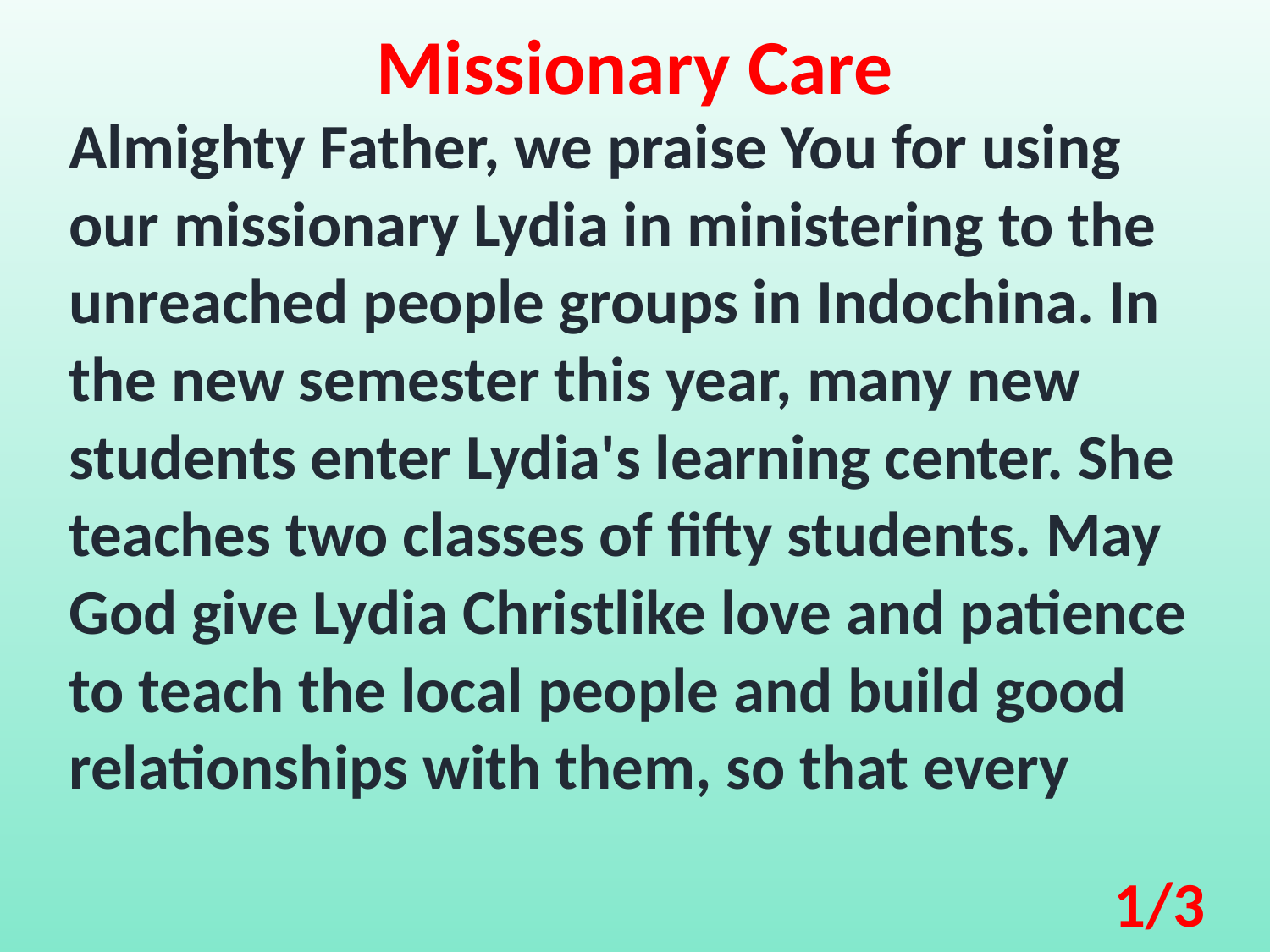

Missionary Care
Almighty Father, we praise You for using our missionary Lydia in ministering to the unreached people groups in Indochina. In the new semester this year, many new students enter Lydia's learning center. She teaches two classes of fifty students. May God give Lydia Christlike love and patience to teach the local people and build good relationships with them, so that every
1/3